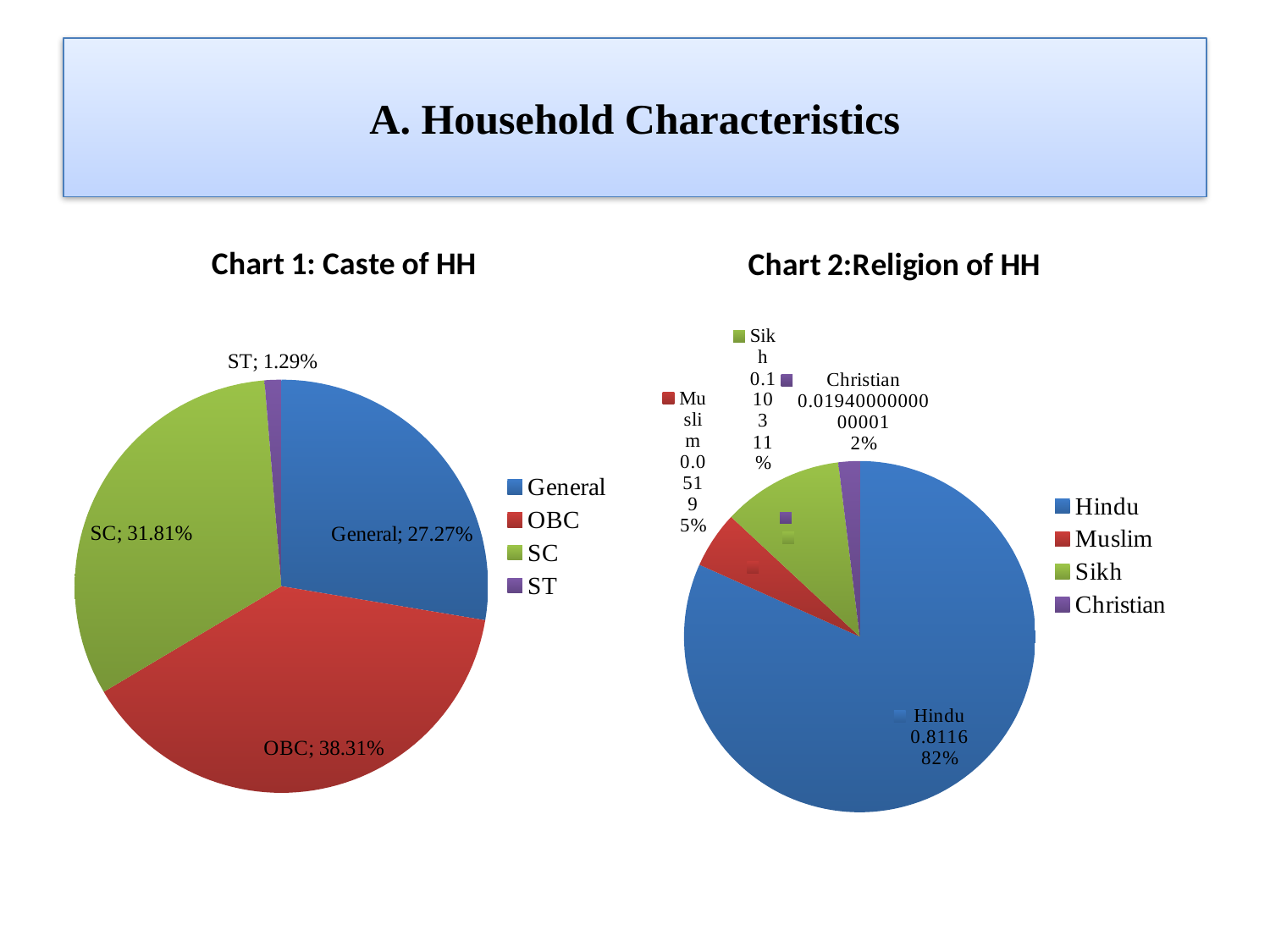

# A. Household Characteristics

### Chart: Chart 1: Caste of HH

| Category |  |
|---|---|
| General | 0.2727 |
| OBC | 0.3831000000000004 |
| SC | 0.3181000000000004 |
| ST | 0.012900000000000003 |

### Chart: Chart 2:Religion of HH

| Category |  |
|---|---|
| Hindu | 0.8116 |
| Muslim | 0.0519 |
| Sikh | 0.11030000000000002 |
| Christian | 0.01940000000000006 |